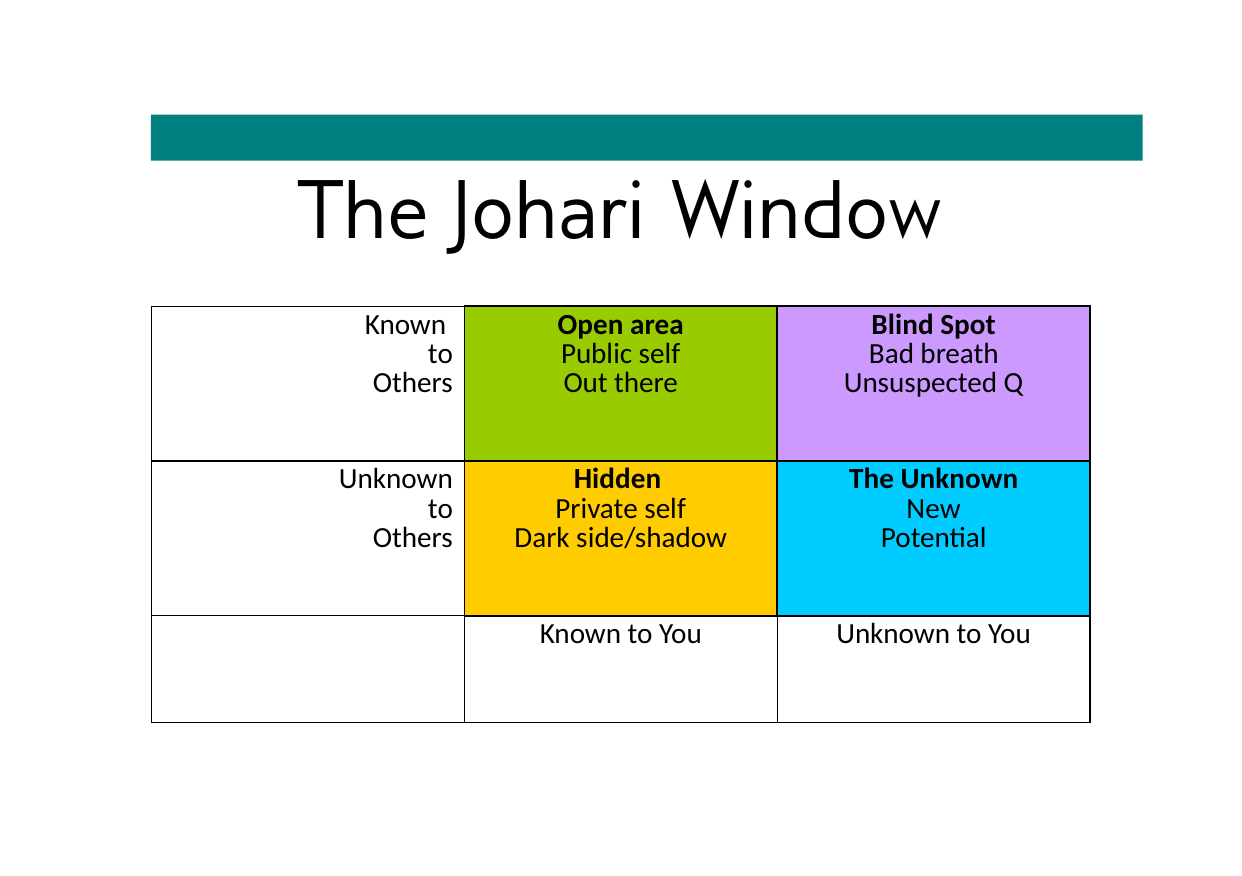

# The Johari Window
| Known to Others | Open area Public self Out there | Blind Spot Bad breath Unsuspected Q |
| --- | --- | --- |
| Unknown to Others | Hidden Private self Dark side/shadow | The Unknown New Potential |
|  | Known to You | Unknown to You |